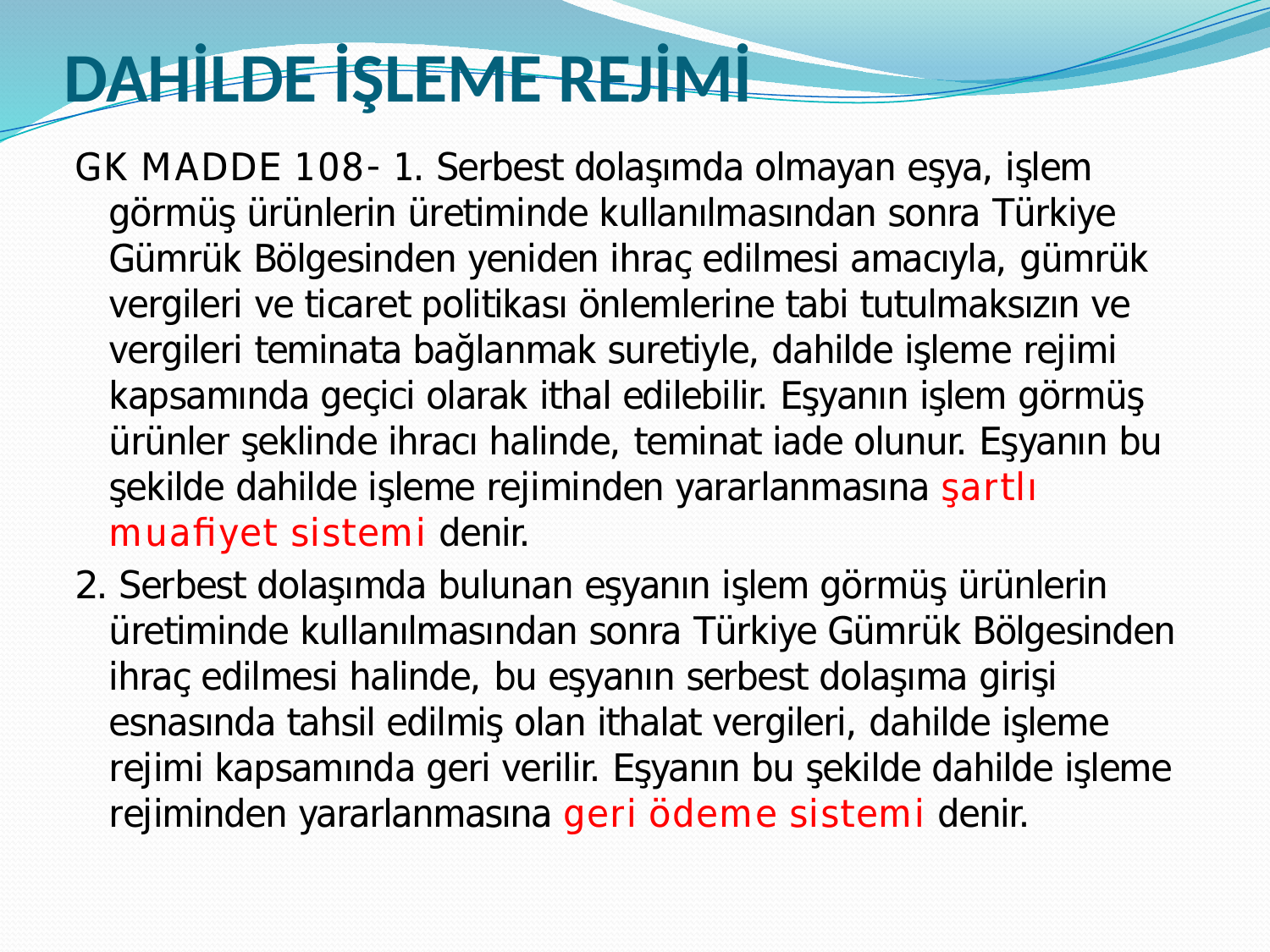

# DAHİLDE İŞLEME REJİMİ
GK MADDE 108- 1. Serbest dolaşımda olmayan eşya, işlem görmüş ürünlerin üretiminde kullanılmasından sonra Türkiye Gümrük Bölgesinden yeniden ihraç edilmesi amacıyla, gümrük vergileri ve ticaret politikası önlemlerine tabi tutulmaksızın ve vergileri teminata bağlanmak suretiyle, dahilde işleme rejimi kapsamında geçici olarak ithal edilebilir. Eşyanın işlem görmüş ürünler şeklinde ihracı halinde, teminat iade olunur. Eşyanın bu şekilde dahilde işleme rejiminden yararlanmasına şartlı muafiyet sistemi denir.
2. Serbest dolaşımda bulunan eşyanın işlem görmüş ürünlerin üretiminde kullanılmasından sonra Türkiye Gümrük Bölgesinden ihraç edilmesi halinde, bu eşyanın serbest dolaşıma girişi esnasında tahsil edilmiş olan ithalat vergileri, dahilde işleme rejimi kapsamında geri verilir. Eşyanın bu şekilde dahilde işleme rejiminden yararlanmasına geri ödeme sistemi denir.